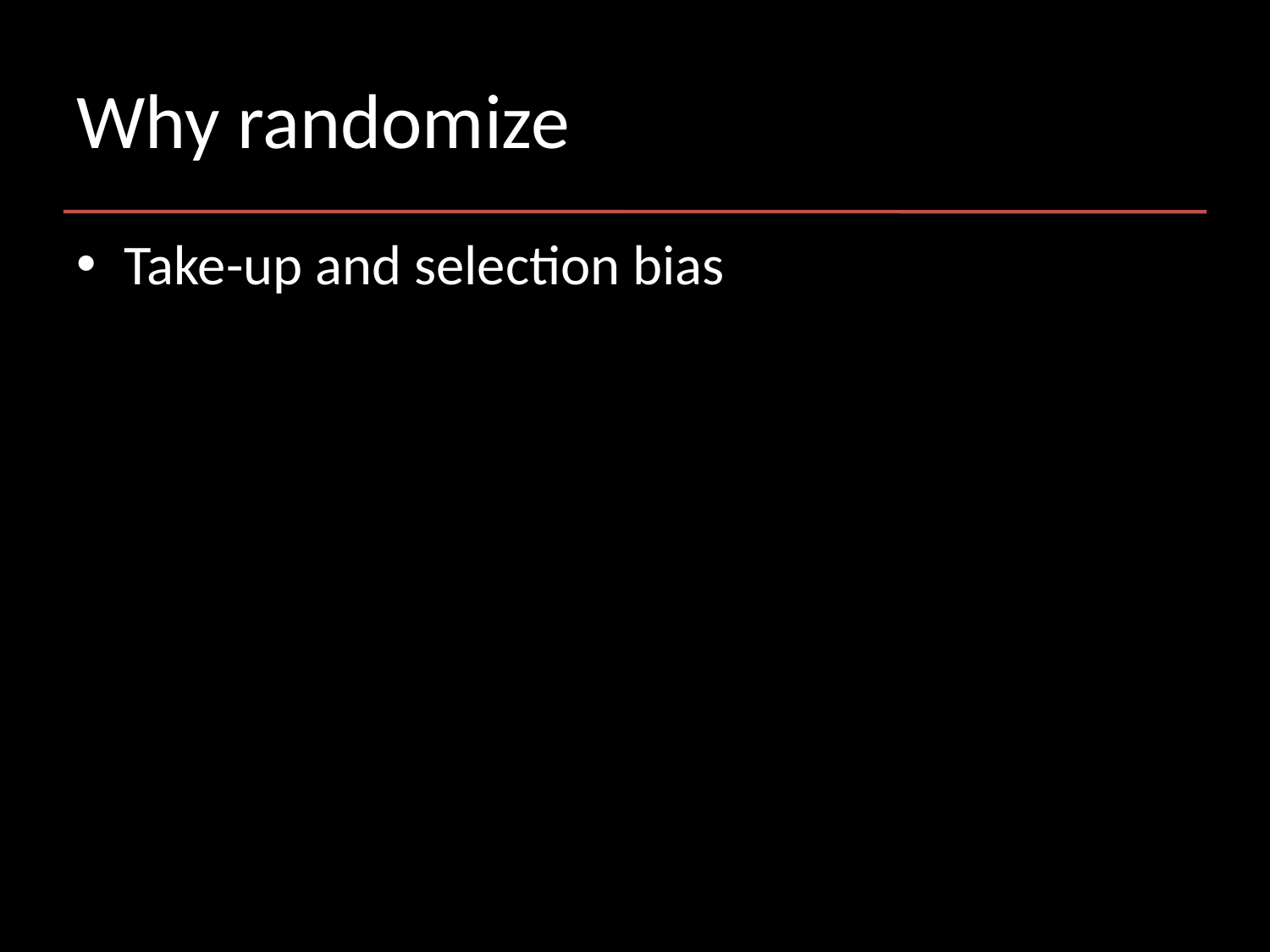

# Why randomize
Take-up and selection bias